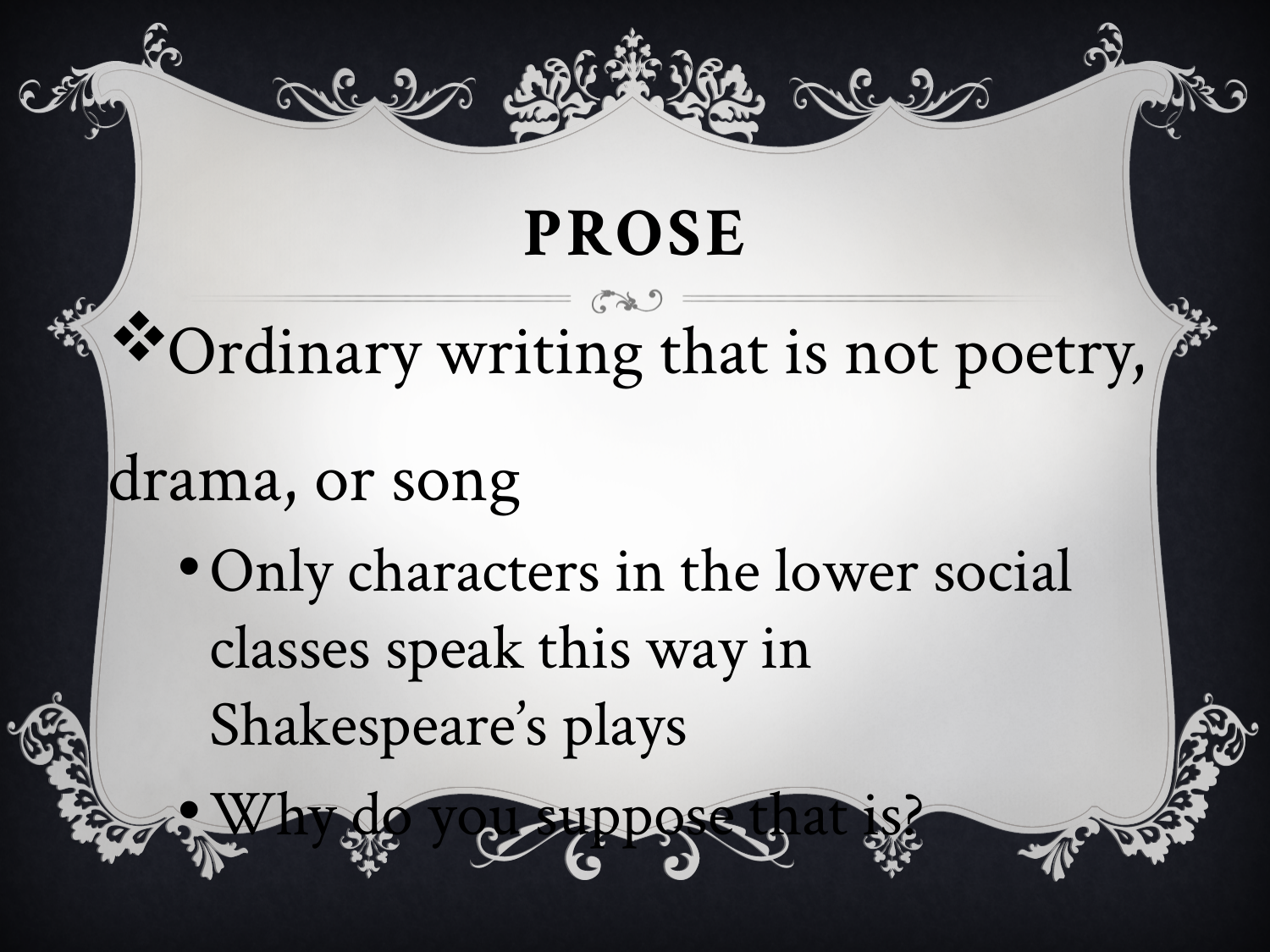

# Prose
Ordinary writing that is not poetry, drama, or song
Only characters in the lower social classes speak this way in Shakespeare’s plays
Why do you suppose that is?